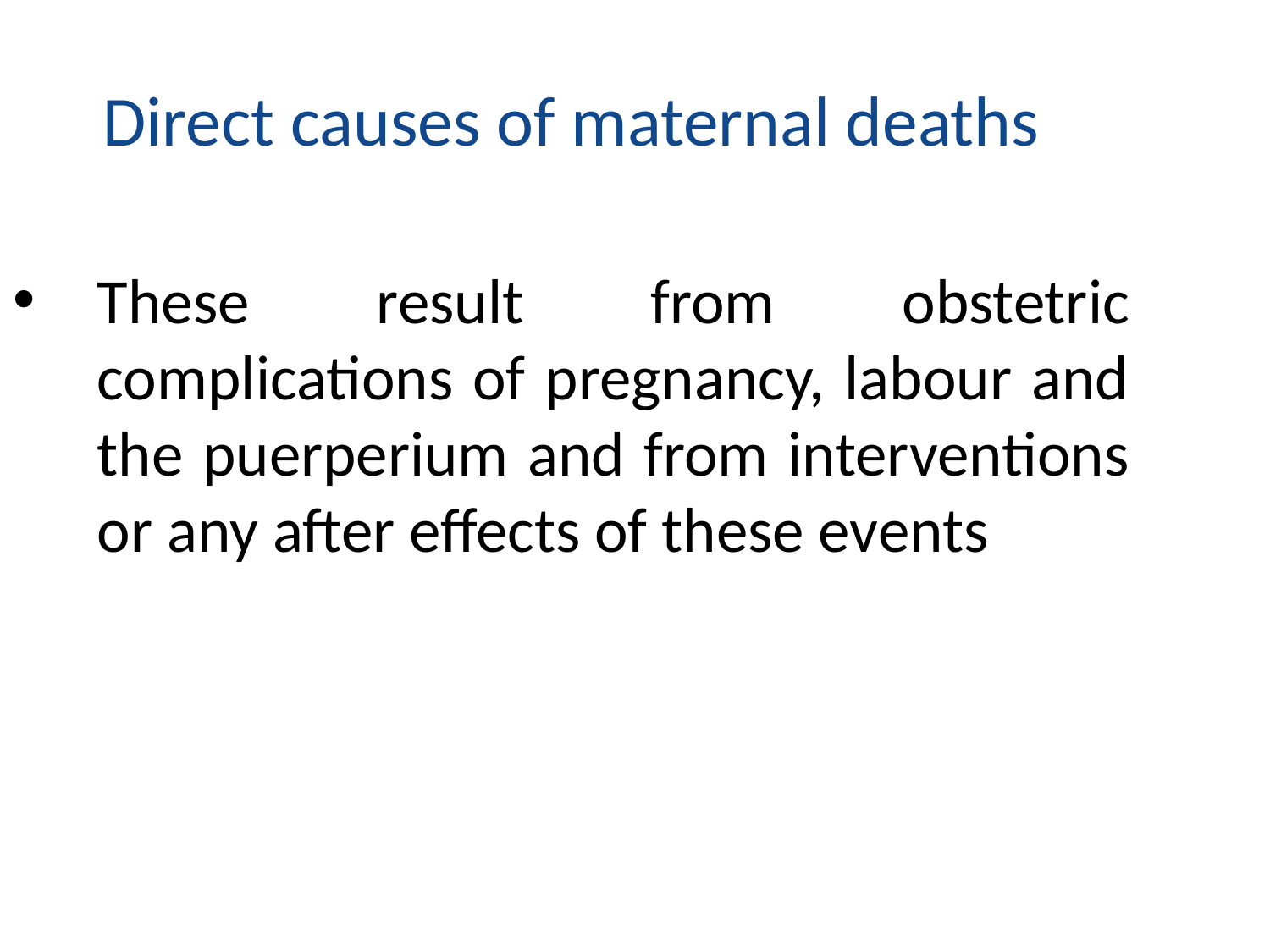

Direct causes of maternal deaths
These result from obstetric complications of pregnancy, labour and the puerperium and from interventions or any after effects of these events